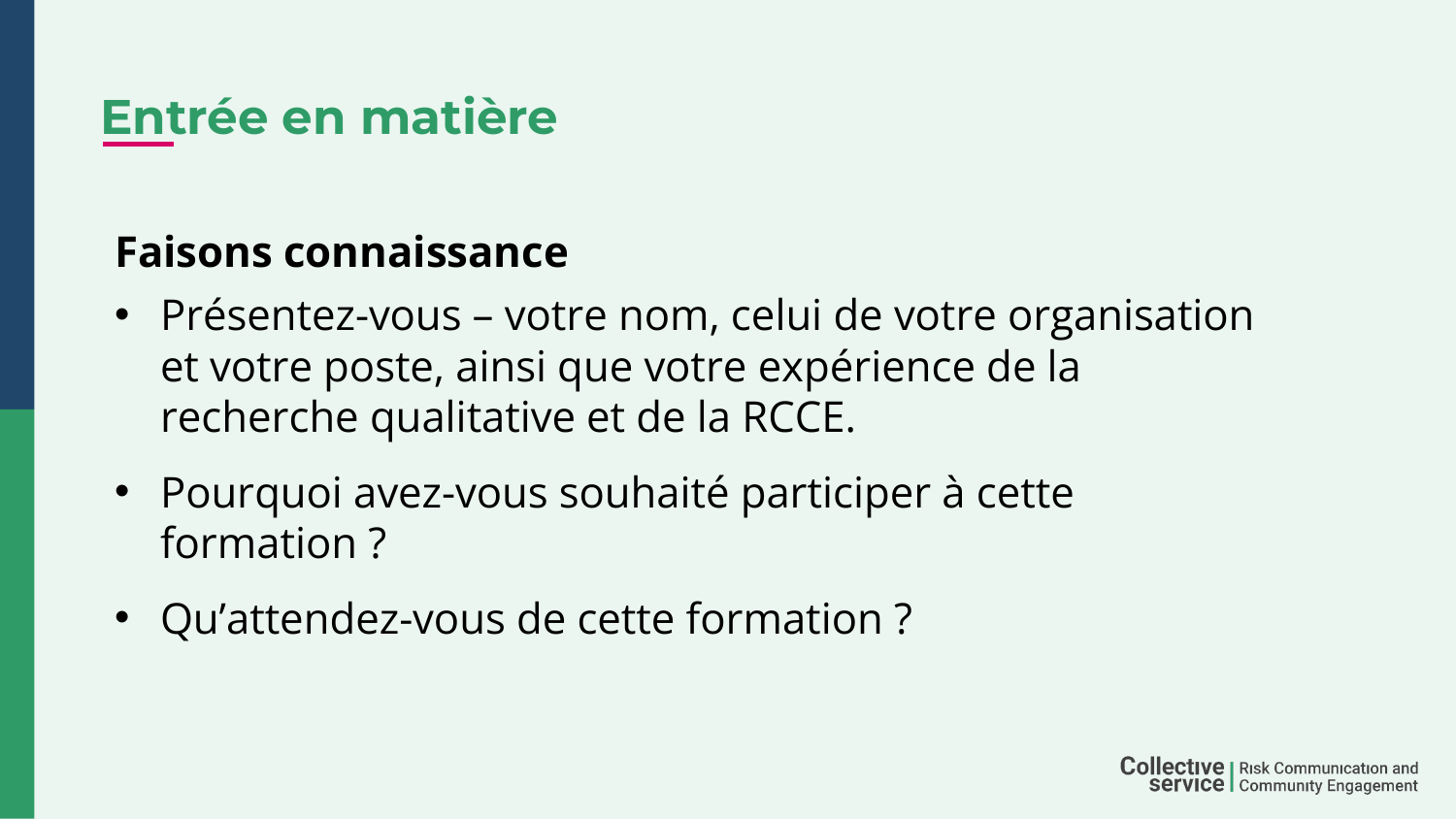

# Entrée en matière
Faisons connaissance
Présentez-vous – votre nom, celui de votre organisation et votre poste, ainsi que votre expérience de la recherche qualitative et de la RCCE.
Pourquoi avez-vous souhaité participer à cette formation ?
Qu’attendez-vous de cette formation ?